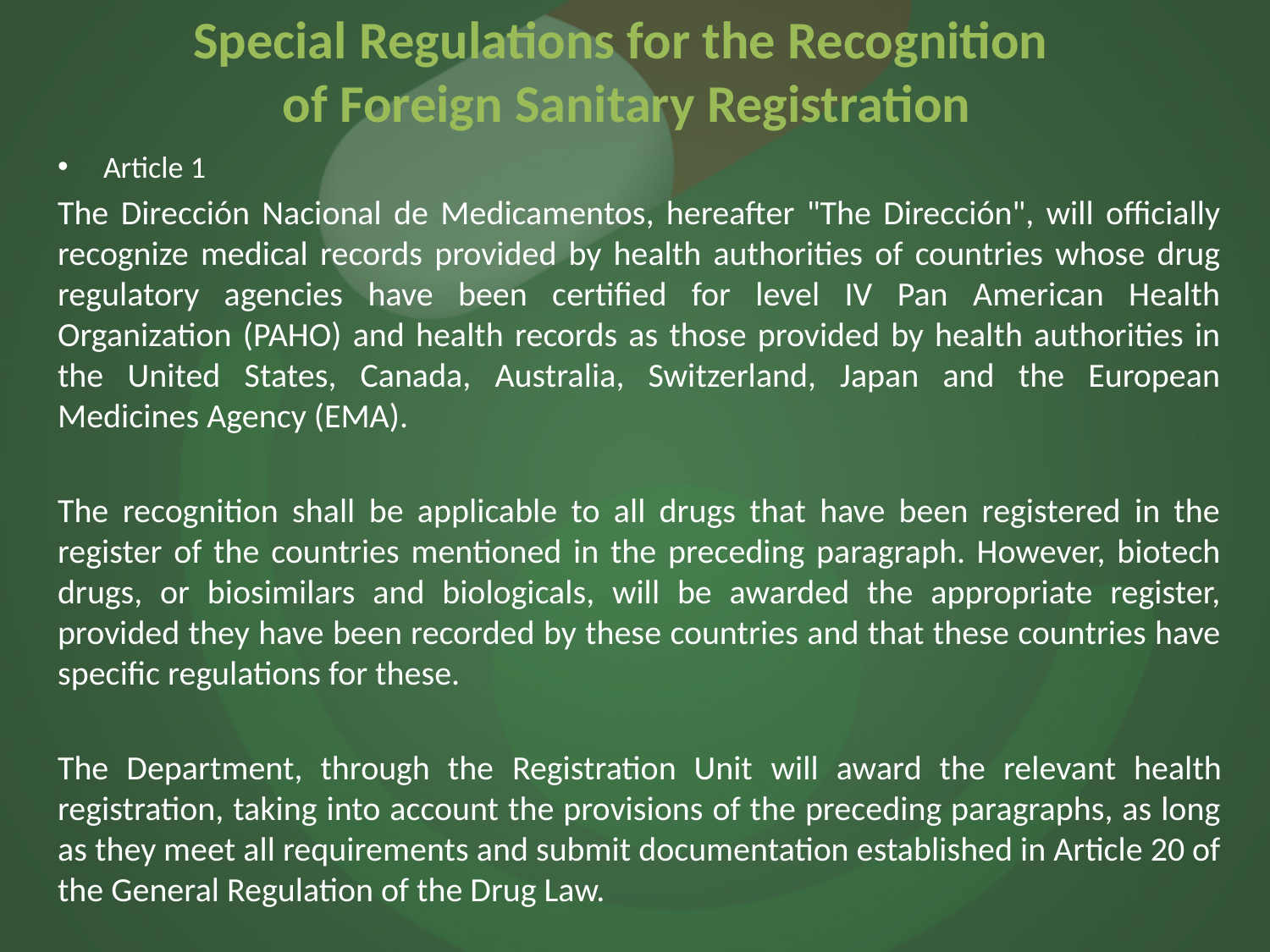

Special Regulations for the Recognition
of Foreign Sanitary Registration
Article 1
The Dirección Nacional de Medicamentos, hereafter "The Dirección", will officially recognize medical records provided by health authorities of countries whose drug regulatory agencies have been certified for level IV Pan American Health Organization (PAHO) and health records as those provided by health authorities in the United States, Canada, Australia, Switzerland, Japan and the European Medicines Agency (EMA).

The recognition shall be applicable to all drugs that have been registered in the register of the countries mentioned in the preceding paragraph. However, biotech drugs, or biosimilars and biologicals, will be awarded the appropriate register, provided they have been recorded by these countries and that these countries have specific regulations for these.

The Department, through the Registration Unit will award the relevant health registration, taking into account the provisions of the preceding paragraphs, as long as they meet all requirements and submit documentation established in Article 20 of the General Regulation of the Drug Law.